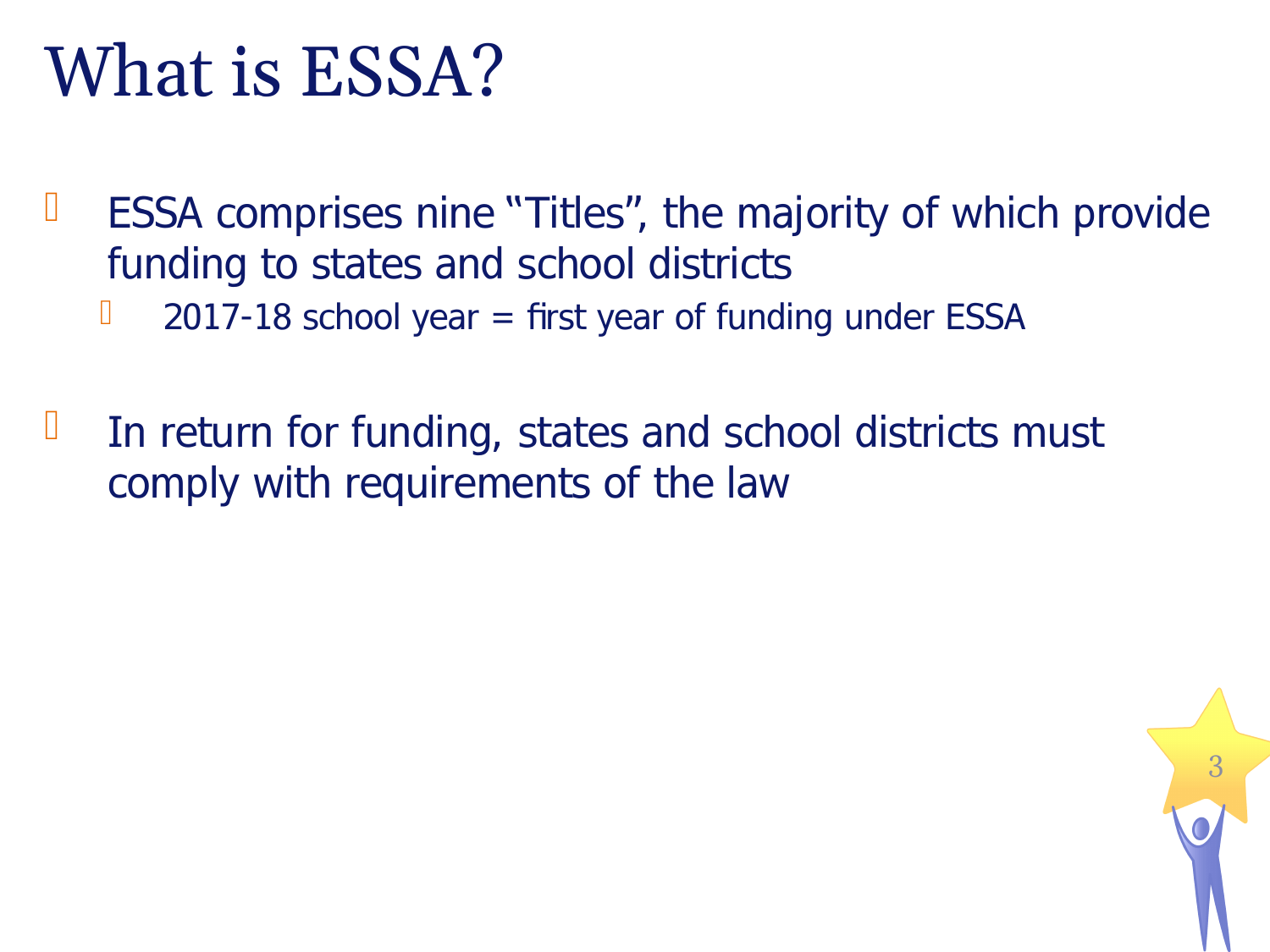

What is ESSA?
ESSA comprises nine “Titles”, the majority of which provide funding to states and school districts
2017-18 school year = first year of funding under ESSA

In return for funding, states and school districts must comply with requirements of the law

3